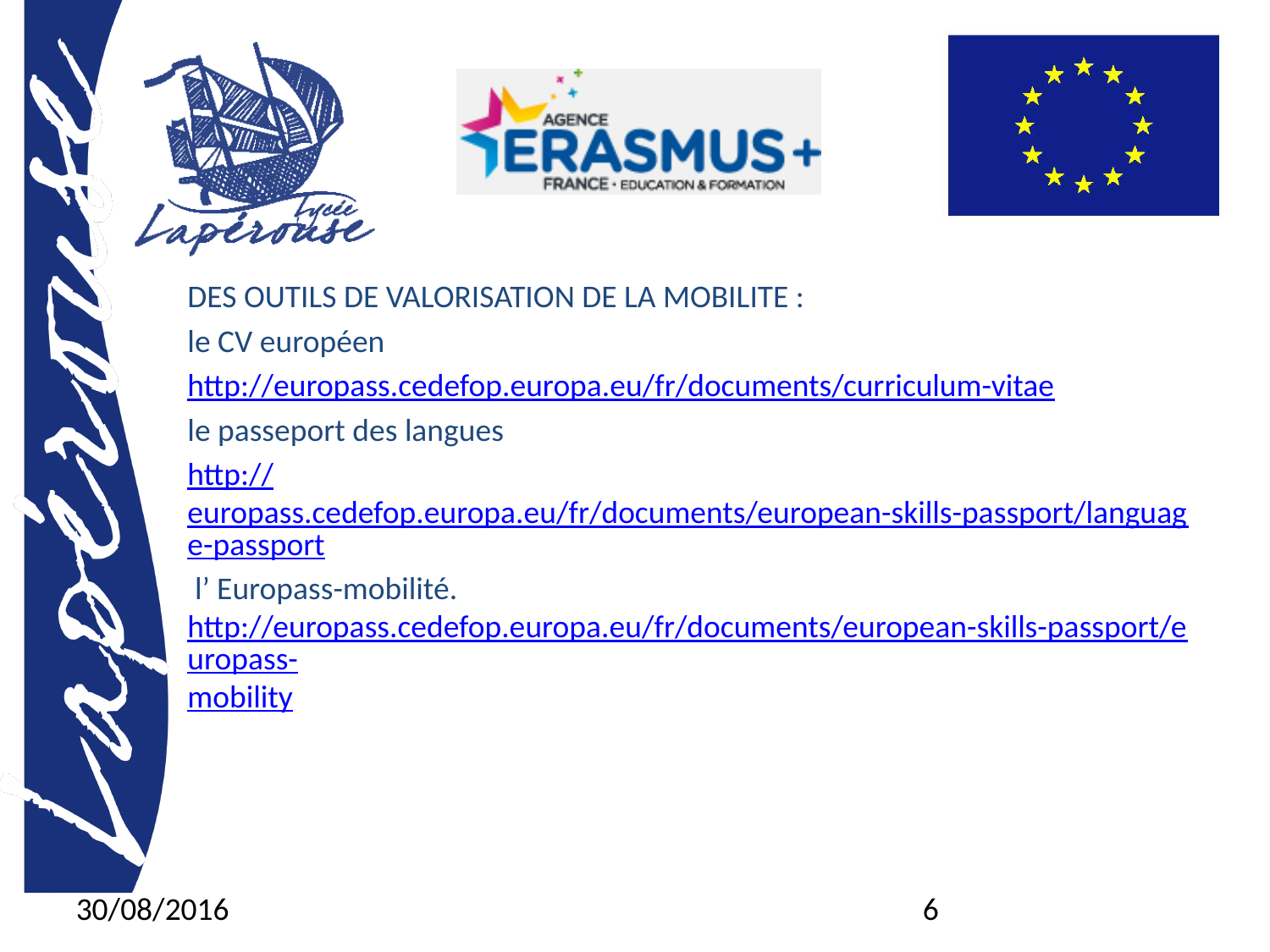

DES OUTILS DE VALORISATION DE LA MOBILITE :
le CV européen
http://europass.cedefop.europa.eu/fr/documents/curriculum-vitae
le passeport des langues
http://europass.cedefop.europa.eu/fr/documents/european-skills-passport/language-passport
 l’ Europass-mobilité.
http://europass.cedefop.europa.eu/fr/documents/european-skills-passport/europass-mobility